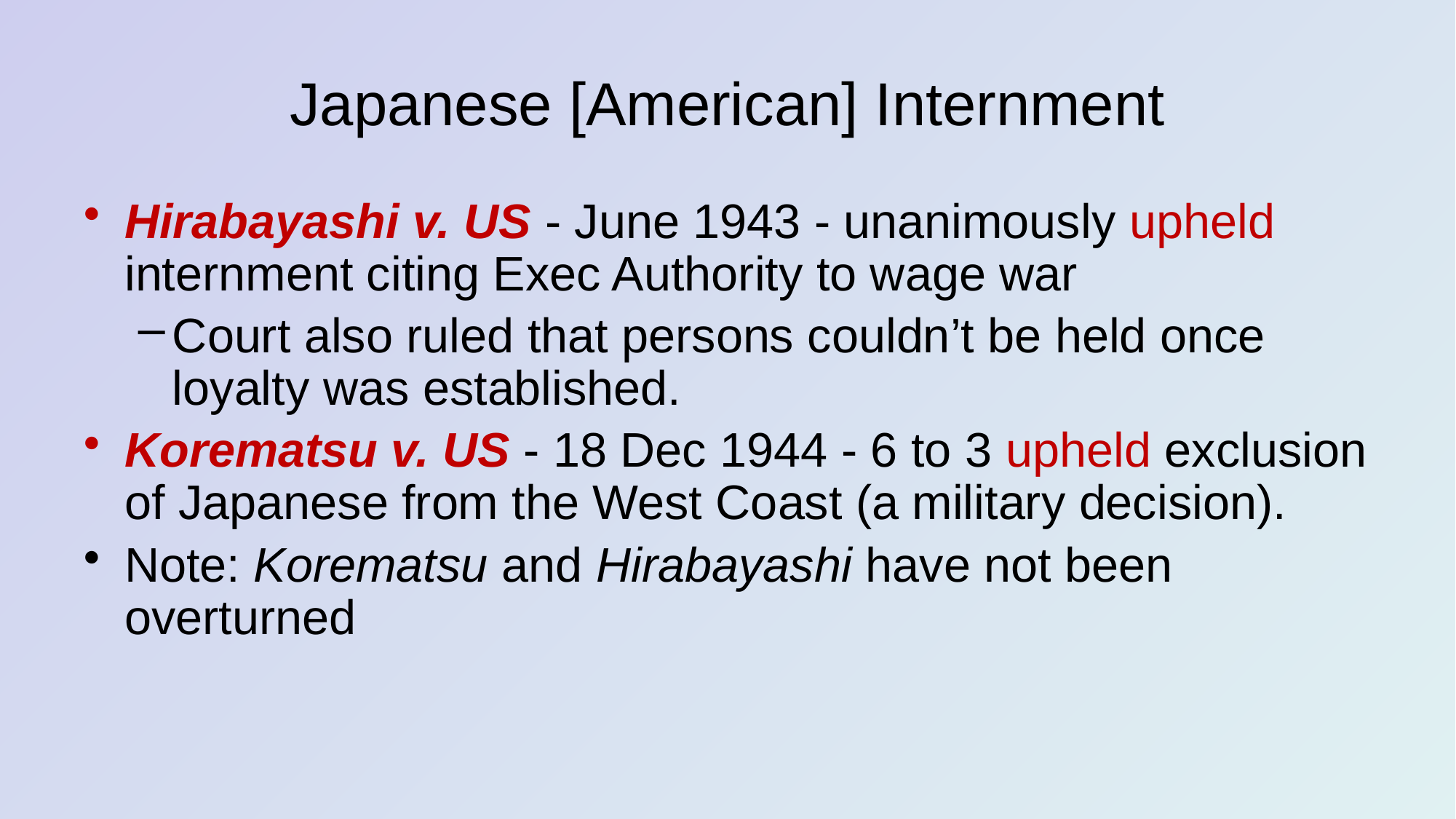

# Japanese [American] Internment
Hirabayashi v. US - June 1943 - unanimously upheld internment citing Exec Authority to wage war
Court also ruled that persons couldn’t be held once loyalty was established.
Korematsu v. US - 18 Dec 1944 - 6 to 3 upheld exclusion of Japanese from the West Coast (a military decision).
Note: Korematsu and Hirabayashi have not been overturned